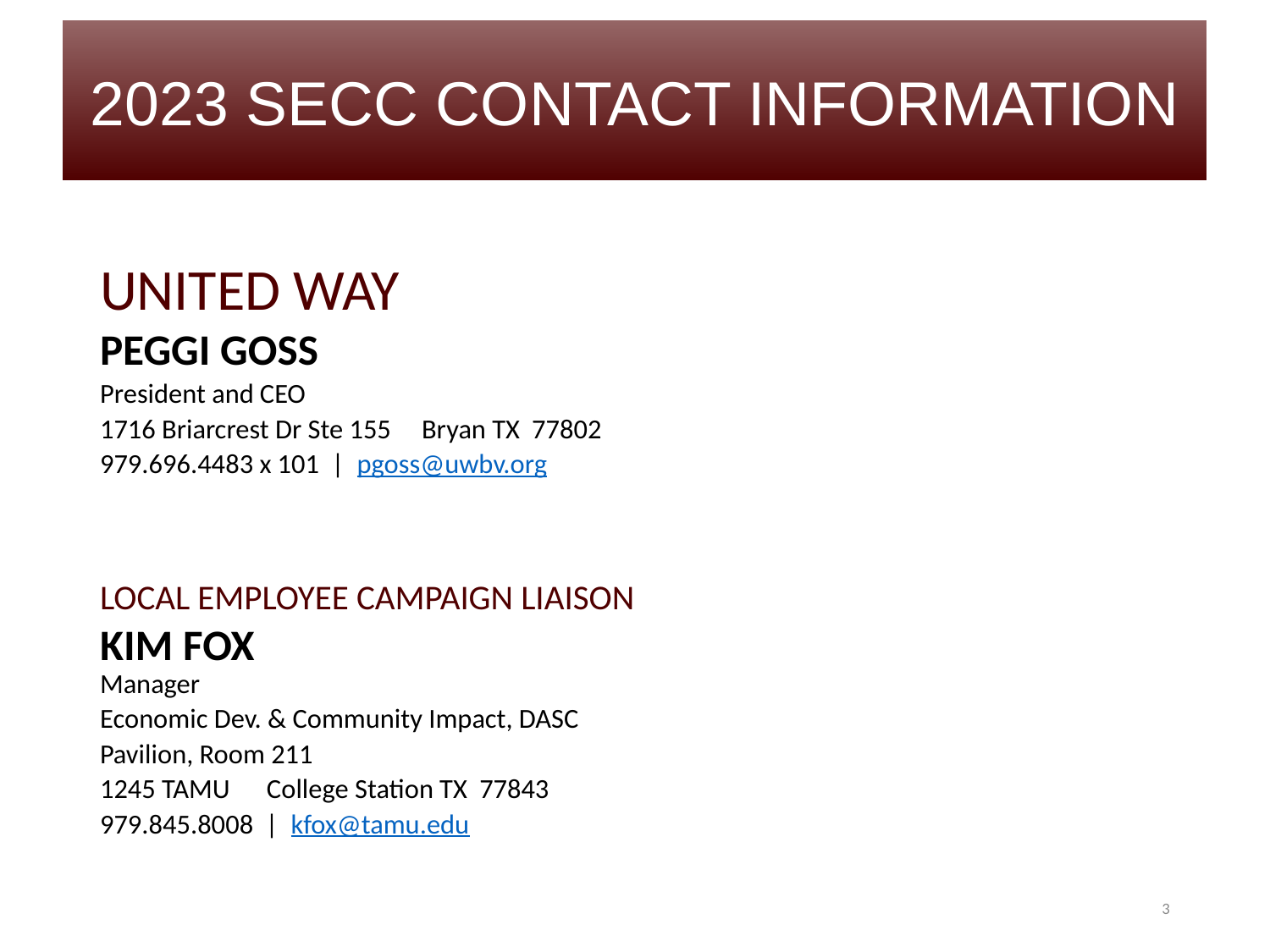

2023 SECC CONTACT INFORMATION
UNITED WAY
PEGGI GOSS
President and CEO
1716 Briarcrest Dr Ste 155     Bryan TX  77802
979.696.4483 x 101  |  pgoss@uwbv.org

LOCAL EMPLOYEE CAMPAIGN LIAISON
KIM FOX
Manager
Economic Dev. & Community Impact, DASC
Pavilion, Room 211
1245 TAMU      College Station TX  77843
979.845.8008  |  kfox@tamu.edu

3